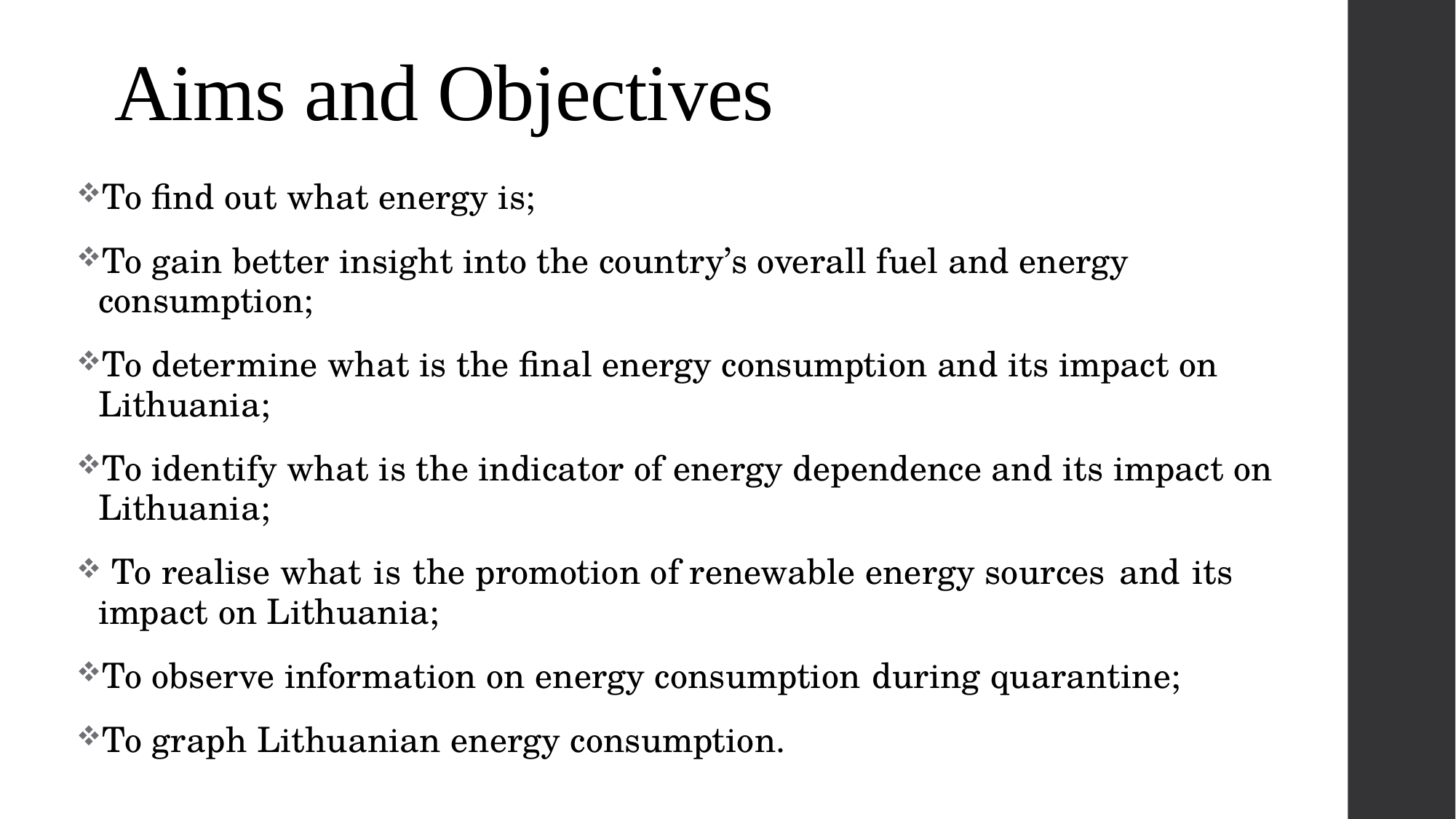

# Aims and Objectives
To find out what energy is;
To gain better insight into the country’s overall fuel and energy consumption;
To determine what is the final energy consumption and its impact on Lithuania;
To identify what is the indicator of energy dependence and its impact on Lithuania;
 To realise what is the promotion of renewable energy sources and its impact on Lithuania;
To observe information on energy consumption during quarantine;
To graph Lithuanian energy consumption.